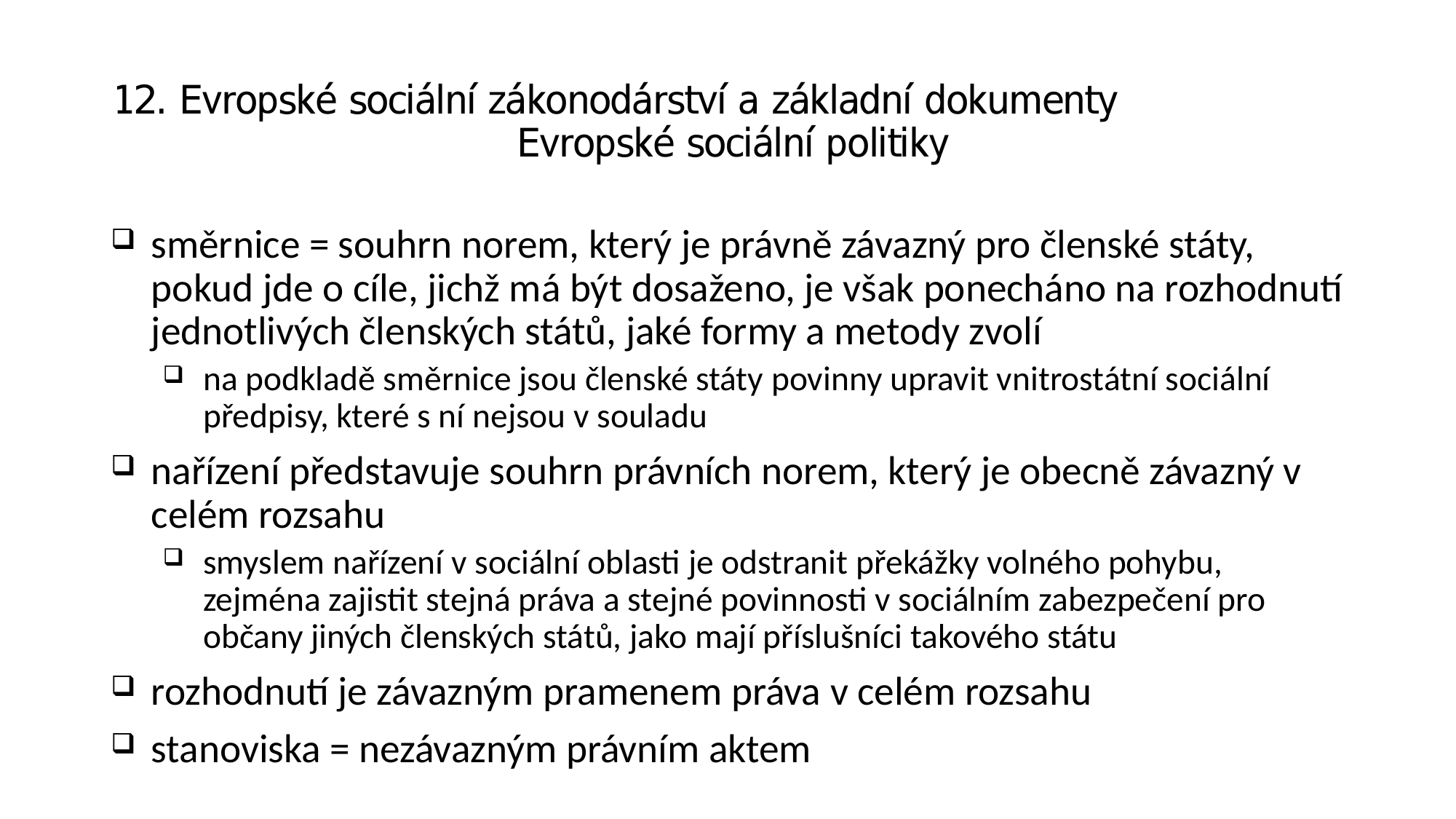

# 12. Evropské sociální zákonodárství a základní dokumenty                    Evropské sociální politiky
směrnice = souhrn norem, který je právně závazný pro členské státy, pokud jde o cíle, jichž má být dosaženo, je však ponecháno na rozhodnutí jednotlivých členských států, jaké formy a metody zvolí
na podkladě směrnice jsou členské státy povinny upravit vnitrostátní sociální předpisy, které s ní nejsou v souladu
nařízení představuje souhrn právních norem, který je obecně závazný v celém rozsahu
smyslem nařízení v sociální oblasti je odstranit překážky volného pohybu, zejména zajistit stejná práva a stejné povinnosti v sociálním zabezpečení pro občany jiných členských států, jako mají příslušníci takového státu
rozhodnutí je závazným pramenem práva v celém rozsahu
stanoviska = nezávazným právním aktem